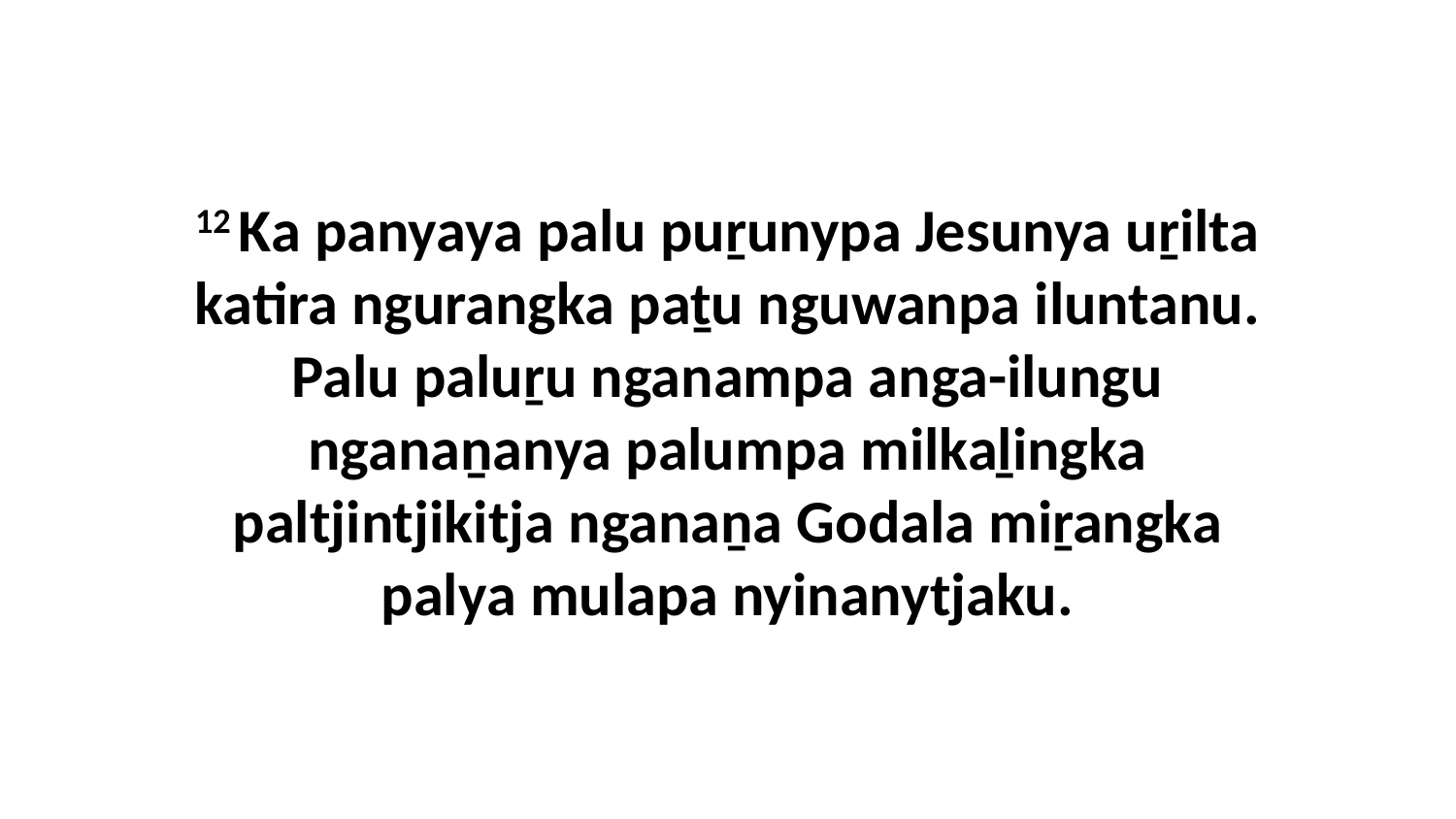

12 Ka panyaya palu puṟunypa Jesunya uṟilta katira ngurangka paṯu nguwanpa iluntanu. Palu paluṟu nganampa anga-ilungu nganaṉanya palumpa milkaḻingka paltjintjikitja nganaṉa Godala miṟangka palya mulapa nyinanytjaku.